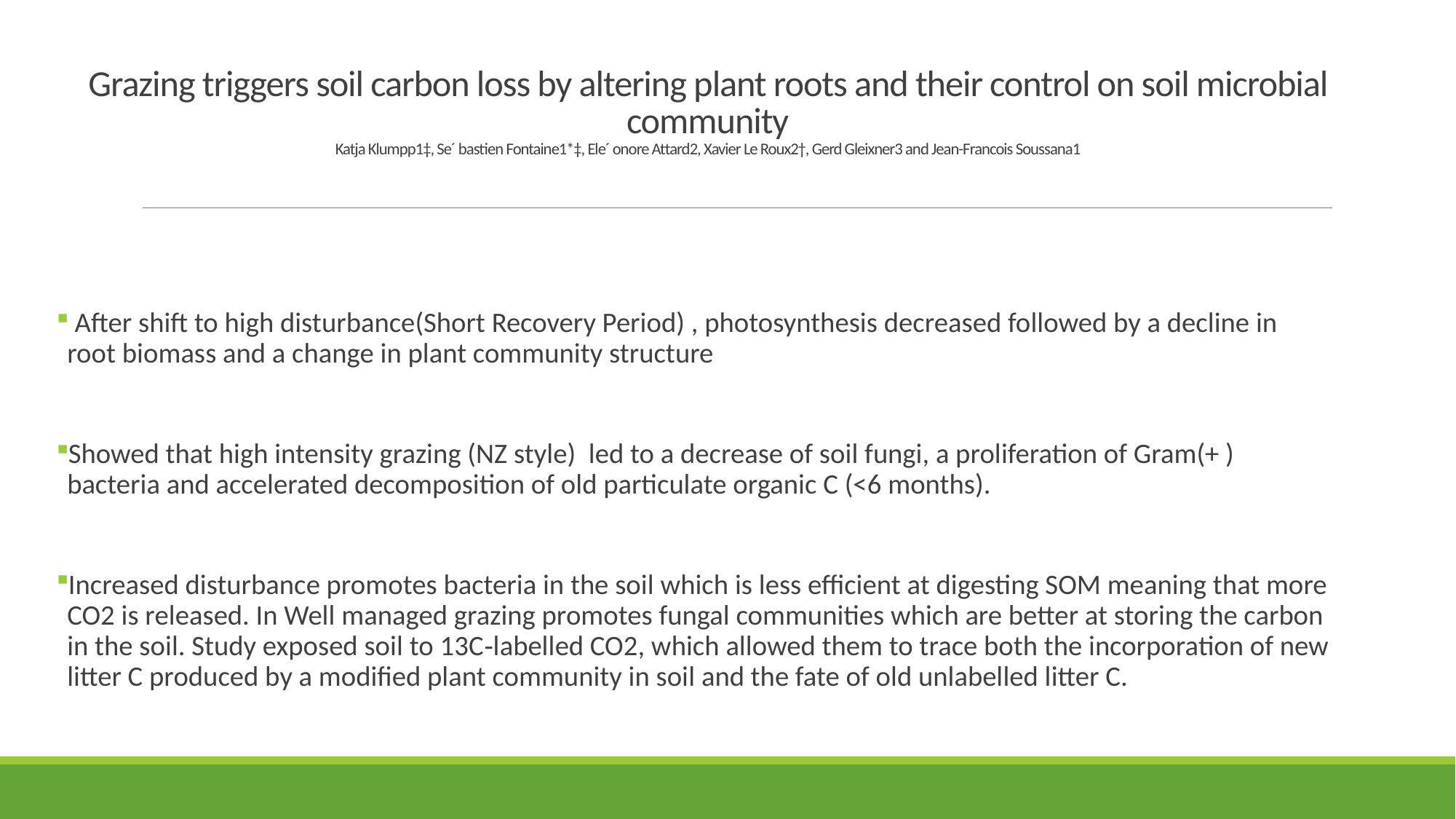

# Grazing triggers soil carbon loss by altering plant roots and their control on soil microbial community Katja Klumpp1‡, Se´ bastien Fontaine1*‡, Ele´ onore Attard2, Xavier Le Roux2†, Gerd Gleixner3 and Jean-Francois Soussana1
 After shift to high disturbance(Short Recovery Period) , photosynthesis decreased followed by a decline in root biomass and a change in plant community structure

Showed that high intensity grazing (NZ style)  led to a decrease of soil fungi, a proliferation of Gram(+ ) bacteria and accelerated decomposition of old particulate organic C (<6 months).

Increased disturbance promotes bacteria in the soil which is less efficient at digesting SOM meaning that more CO2 is released. In Well managed grazing promotes fungal communities which are better at storing the carbon in the soil. Study exposed soil to 13C‐labelled CO2, which allowed them to trace both the incorporation of new litter C produced by a modified plant community in soil and the fate of old unlabelled litter C.